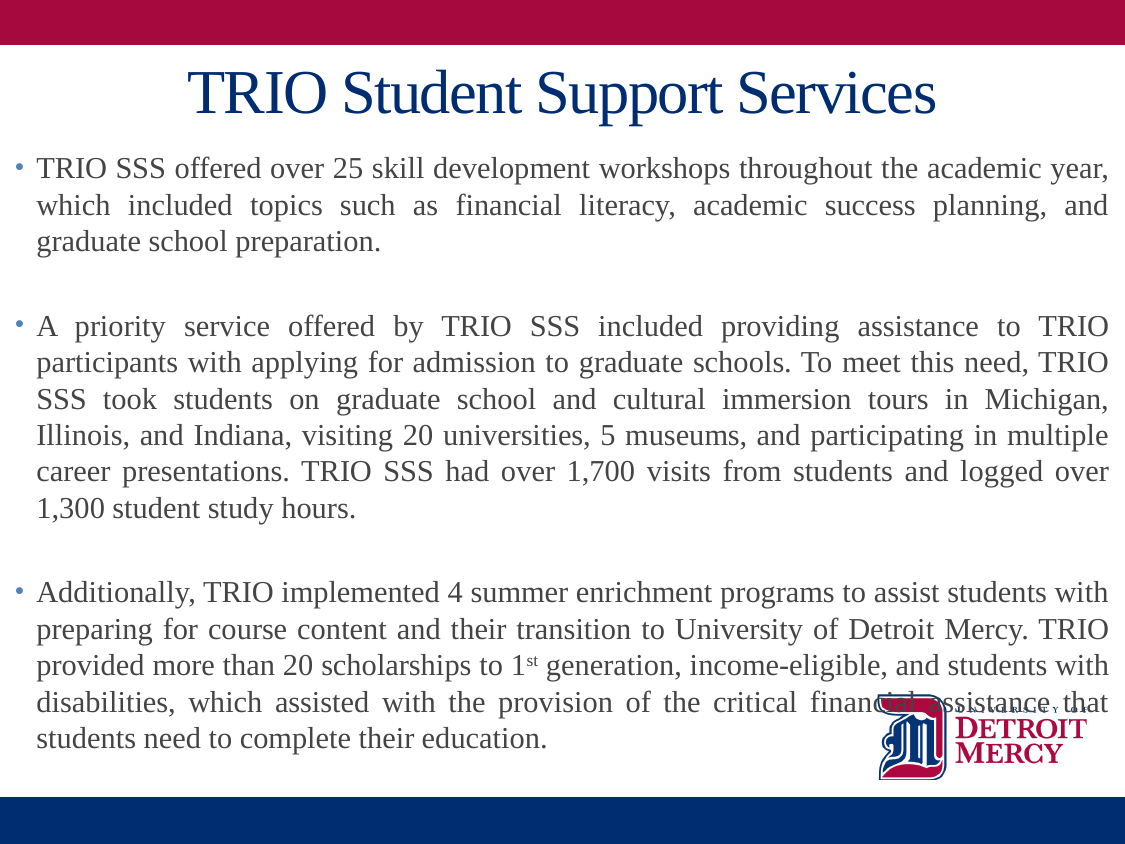

# TRIO Student Support Services
TRIO SSS offered over 25 skill development workshops throughout the academic year, which included topics such as financial literacy, academic success planning, and graduate school preparation.

A priority service offered by TRIO SSS included providing assistance to TRIO participants with applying for admission to graduate schools. To meet this need, TRIO SSS took students on graduate school and cultural immersion tours in Michigan, Illinois, and Indiana, visiting 20 universities, 5 museums, and participating in multiple career presentations. TRIO SSS had over 1,700 visits from students and logged over 1,300 student study hours.

Additionally, TRIO implemented 4 summer enrichment programs to assist students with preparing for course content and their transition to University of Detroit Mercy. TRIO provided more than 20 scholarships to 1st generation, income-eligible, and students with disabilities, which assisted with the provision of the critical financial assistance that students need to complete their education.